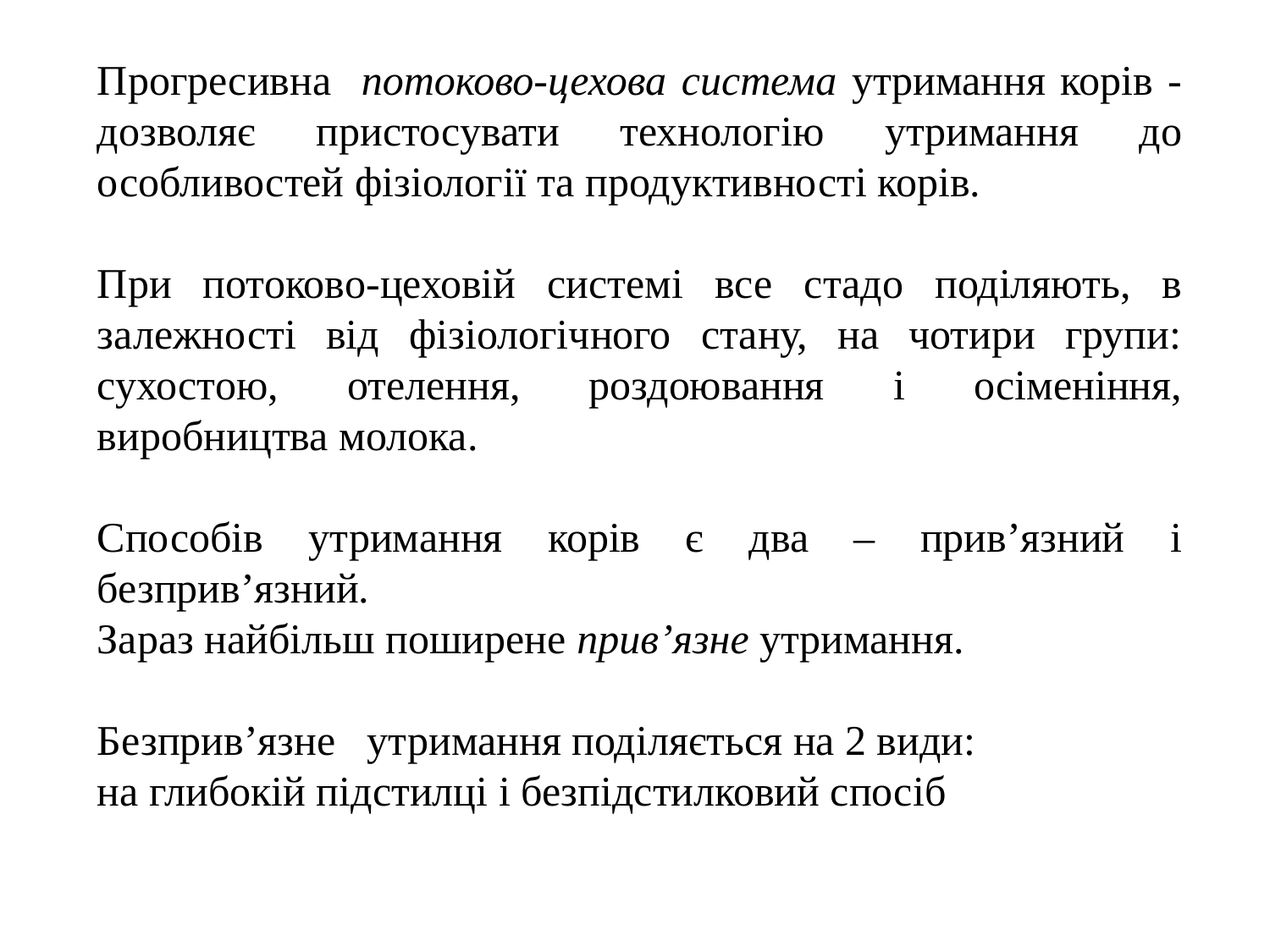

Прогресивна  потоково-цехова система утримання корів - дозволяє пристосувати технологію утримання до особливостей фізіології та продуктивності корів.

При потоково-цеховій системі все стадо поділяють, в залежності від фізіологічного стану, на чотири групи: сухостою, отелення, роздоювання і осіменіння, виробництва молока.

Способів утримання корів є два – прив’язний і безприв’язний.
Зараз найбільш поширене прив’язне утримання.

Безприв’язне   утримання поділяється на 2 види:
на глибокій підстилці і безпідстилковий спосіб